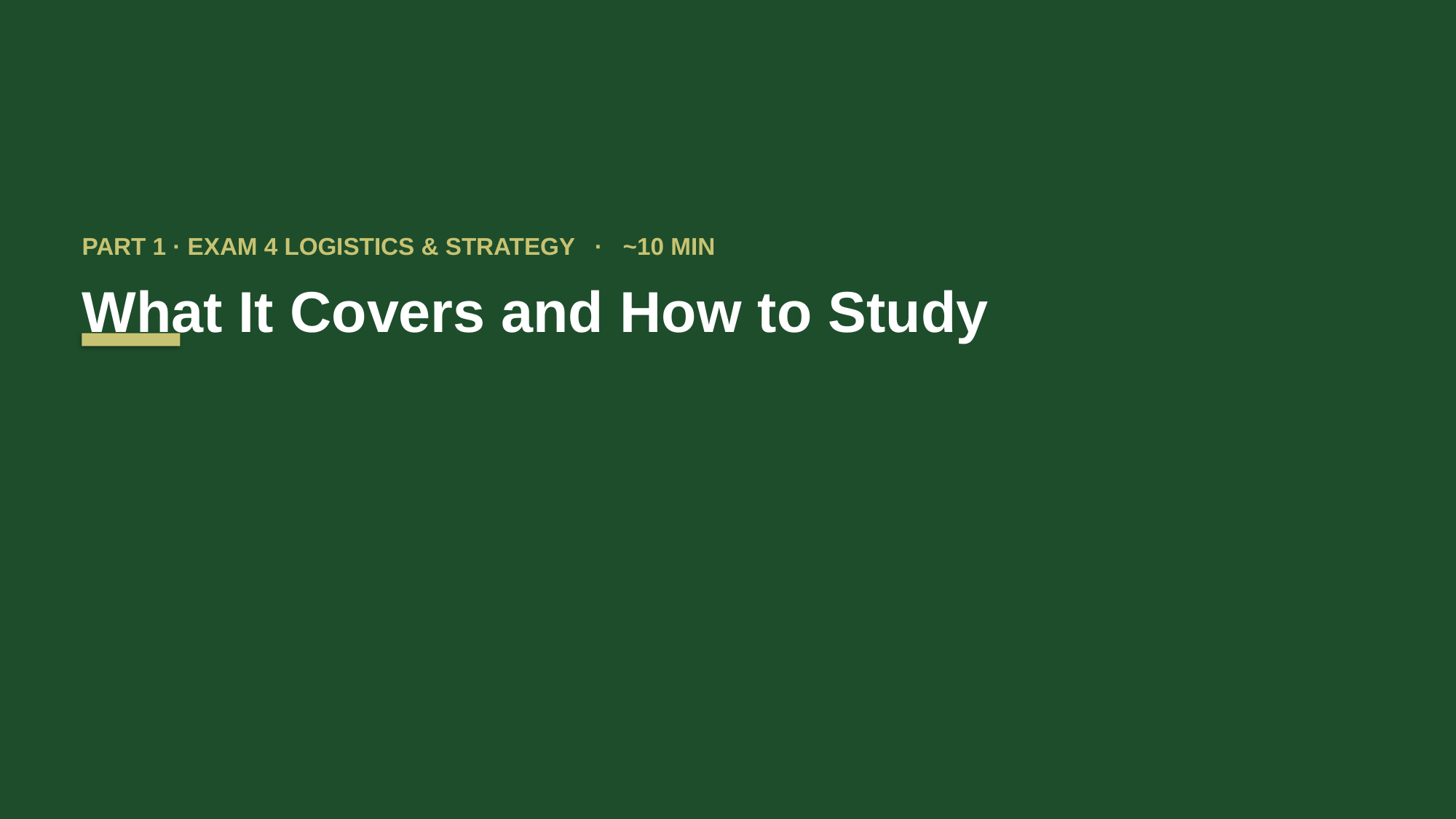

PART 1 · EXAM 4 LOGISTICS & STRATEGY   ·   ~10 MIN
What It Covers and How to Study